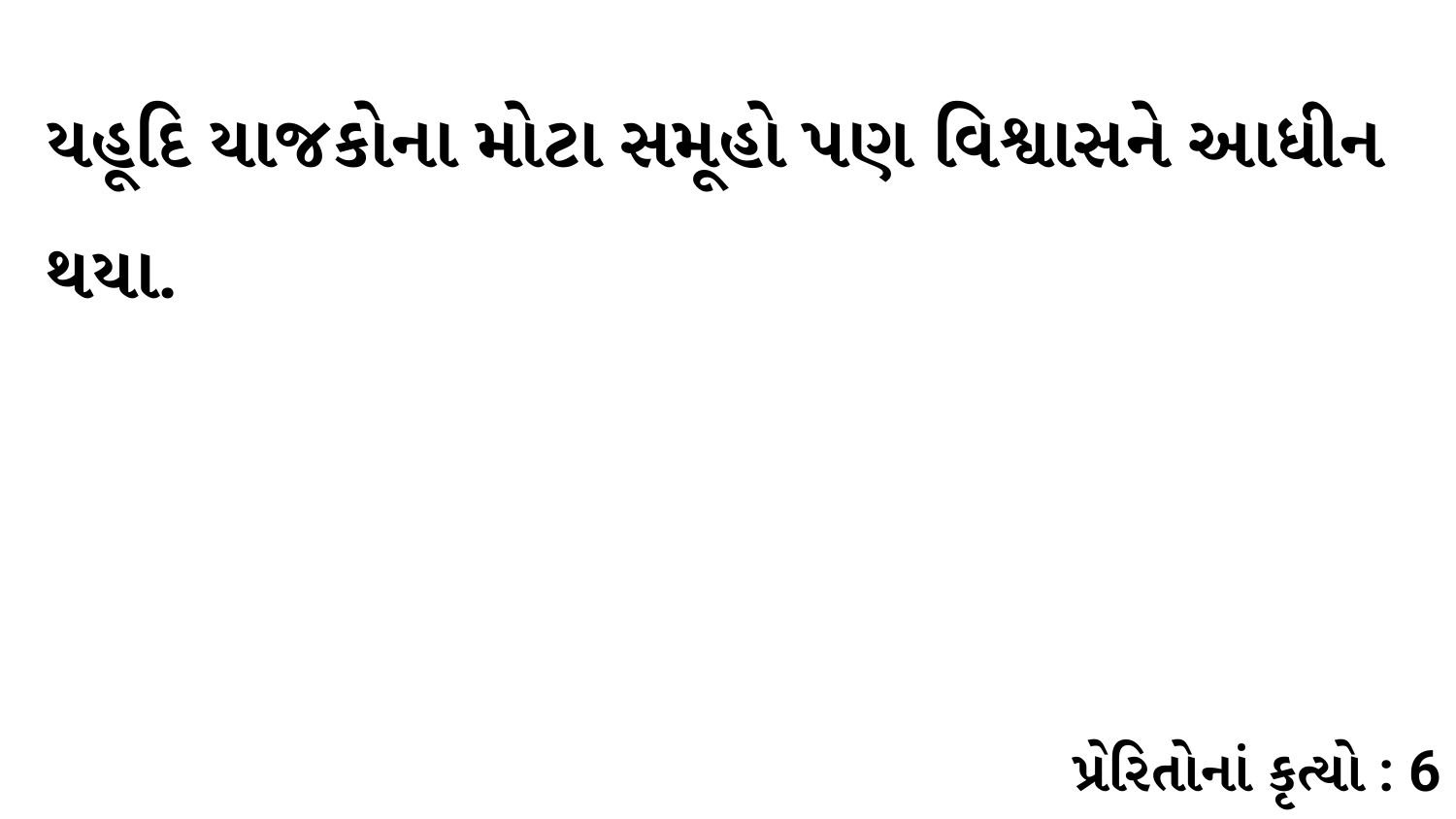

યહૂદિ યાજકોના મોટા સમૂહો પણ વિશ્વાસને આધીન થયા.
પ્રેરિતોનાં કૃત્યો : 6